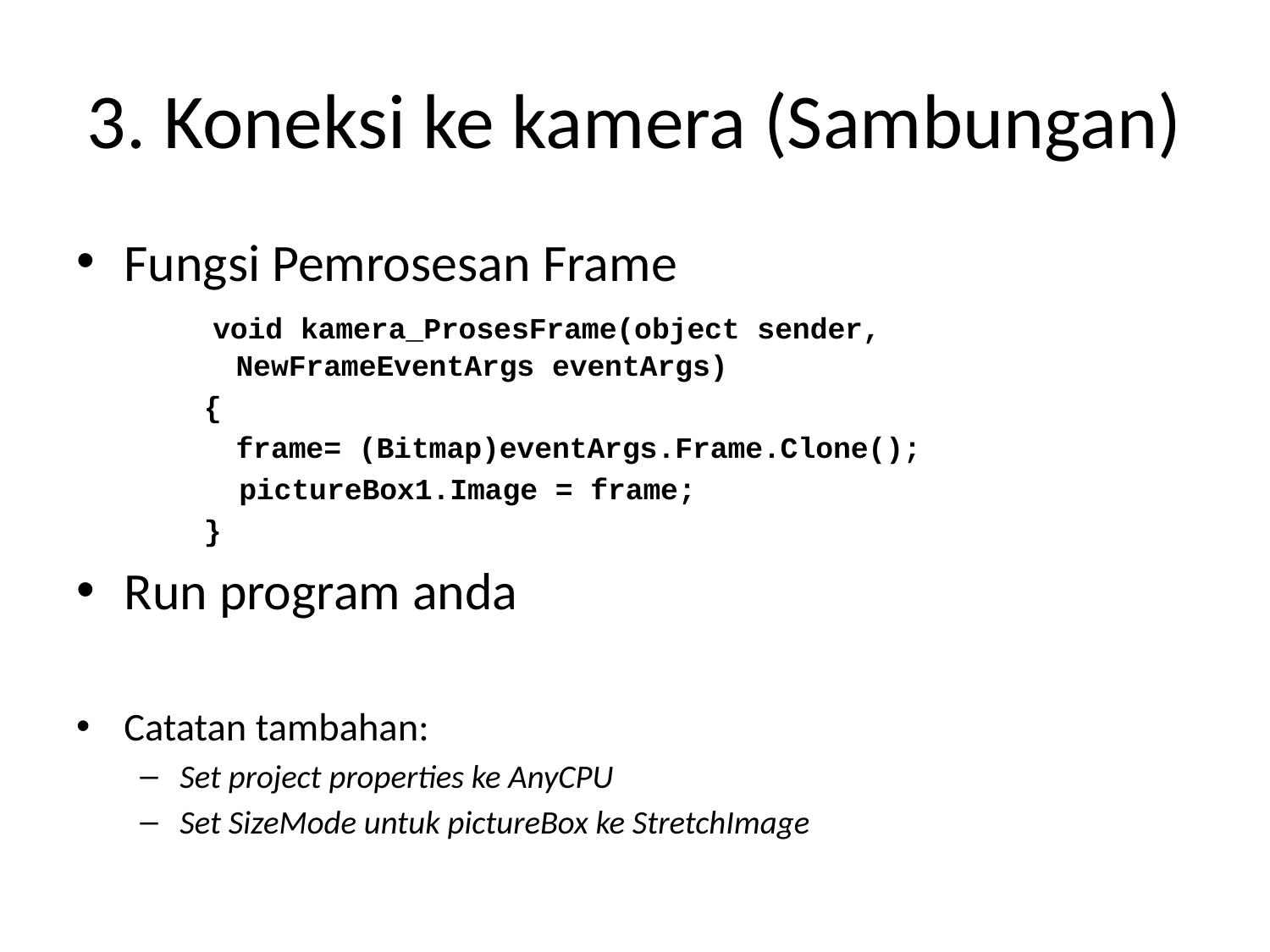

# 3. Koneksi ke kamera (Sambungan)
Fungsi Pemrosesan Frame
 void kamera_ProsesFrame(object sender,    	NewFrameEventArgs eventArgs)
{
	frame= (Bitmap)eventArgs.Frame.Clone();
  pictureBox1.Image = frame;
}
Run program anda

Catatan tambahan:
Set project properties ke AnyCPU
Set SizeMode untuk pictureBox ke StretchImage